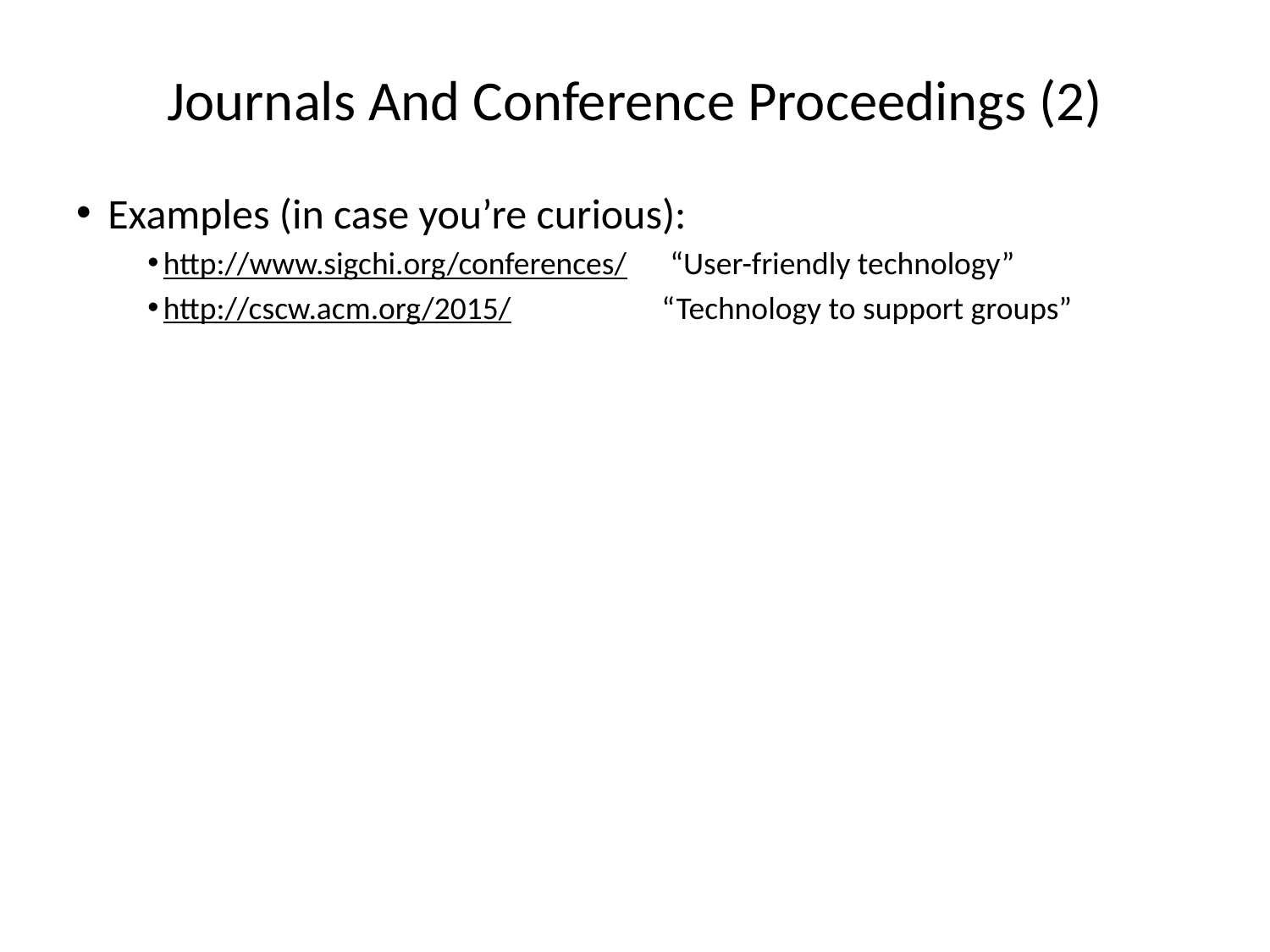

# Journals And Conference Proceedings (2)
Examples (in case you’re curious):
http://www.sigchi.org/conferences/      “User-friendly technology”
http://cscw.acm.org/2015/                     “Technology to support groups”